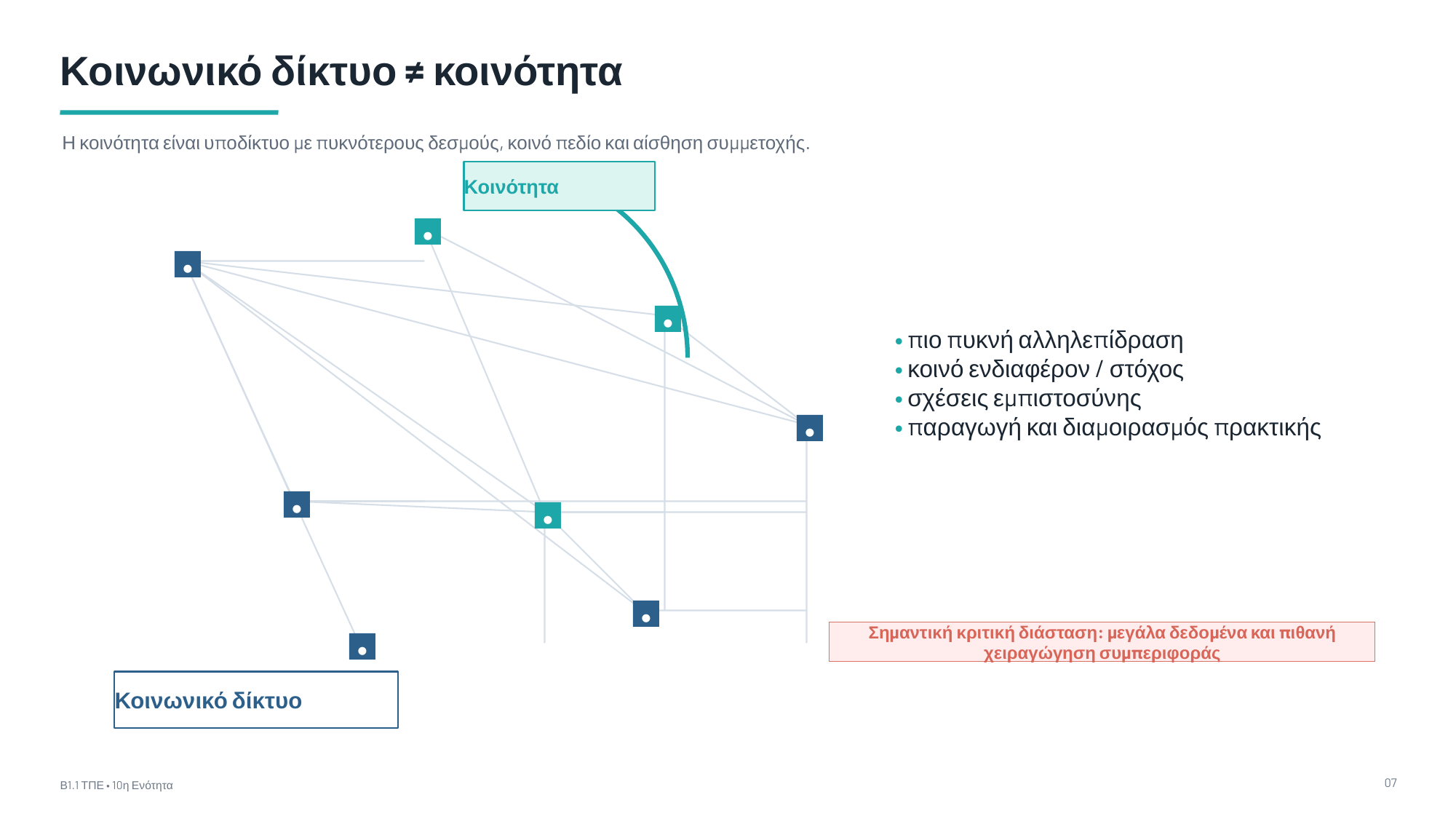

Κοινωνικό δίκτυο ≠ κοινότητα

Η κοινότητα είναι υποδίκτυο με πυκνότερους δεσμούς, κοινό πεδίο και αίσθηση συμμετοχής.
Κοινότητα

•

• πιο πυκνή αλληλεπίδραση
• κοινό ενδιαφέρον / στόχος
• σχέσεις εμπιστοσύνης
• παραγωγή και διαμοιρασμός πρακτικής
•

•

•

•

•

•

Σημαντική κριτική διάσταση: μεγάλα δεδομένα και πιθανή χειραγώγηση συμπεριφοράς
•
Κοινωνικό δίκτυο
07
Β1.1 ΤΠΕ • 10η Ενότητα